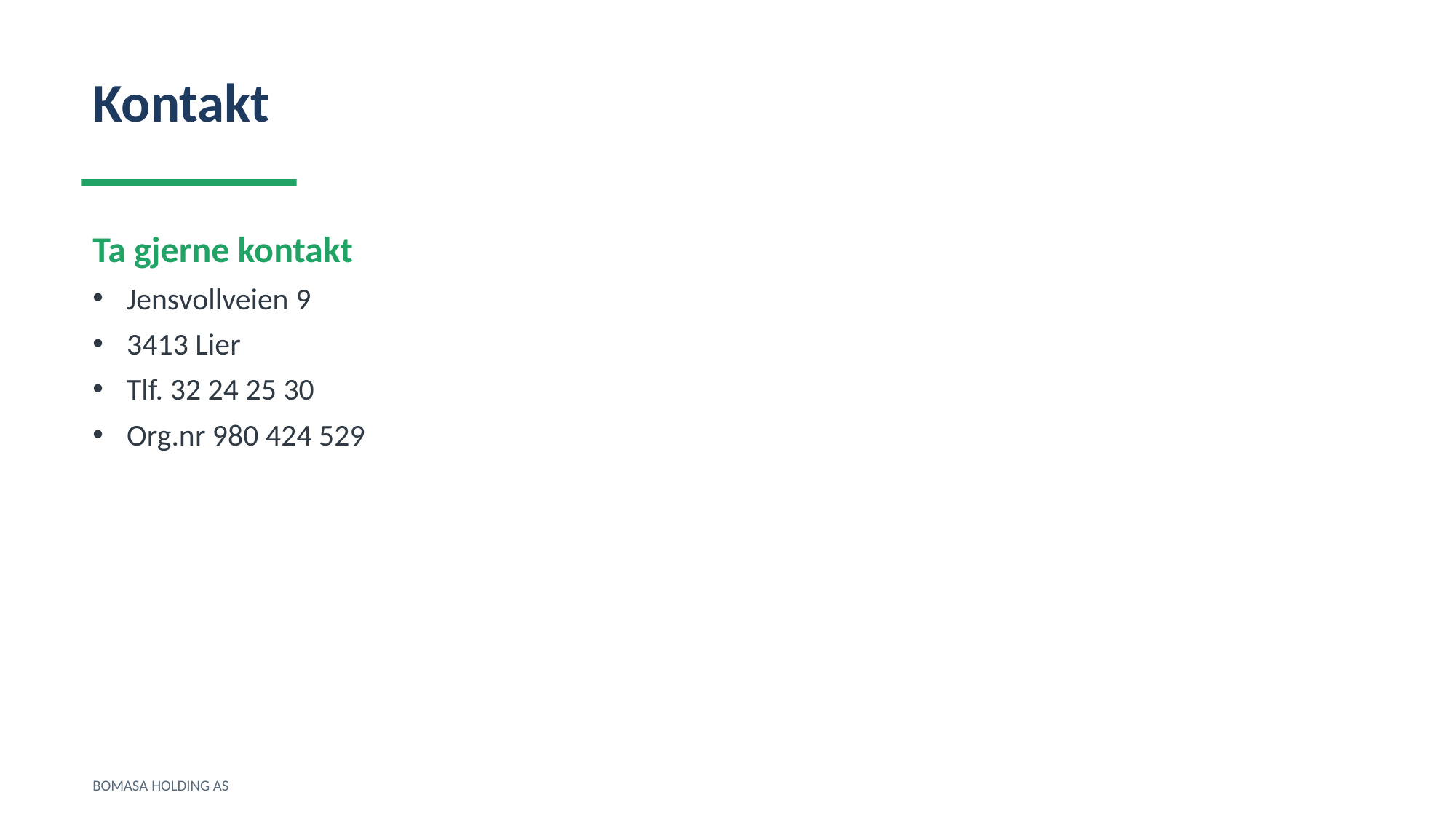

Kontakt

Ta gjerne kontakt
Jensvollveien 9
3413 Lier
Tlf. 32 24 25 30
Org.nr 980 424 529
BOMASA HOLDING AS